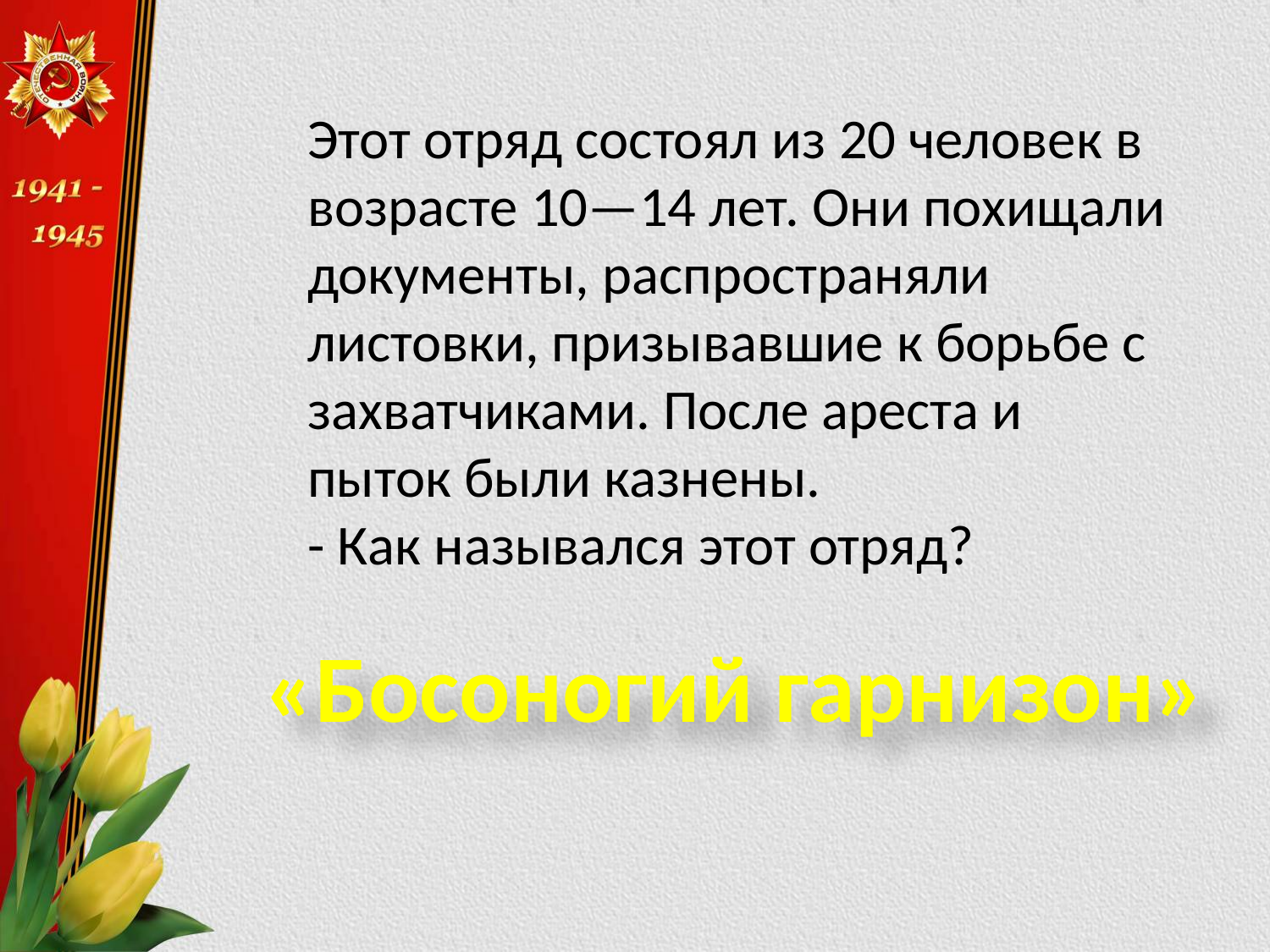

Этот отряд состоял из 20 человек в возрасте 10—14 лет. Они похищали документы, распространяли листовки, призывавшие к борьбе с захватчиками. После ареста и пыток были казнены.
- Как назывался этот отряд?
 «Босоногий гарнизон»